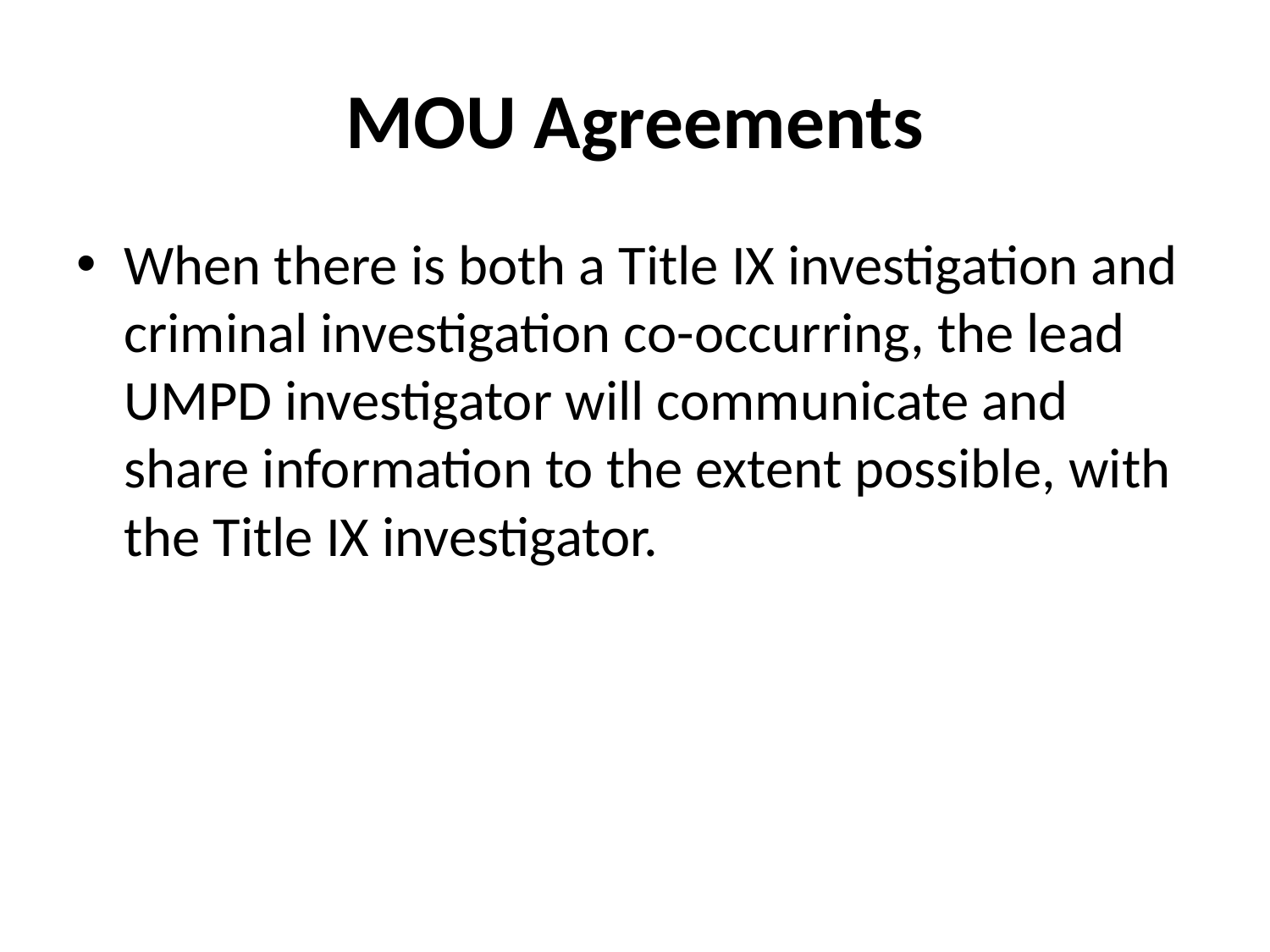

# MOU Agreements
When there is both a Title IX investigation and criminal investigation co-occurring, the lead UMPD investigator will communicate and share information to the extent possible, with the Title IX investigator.